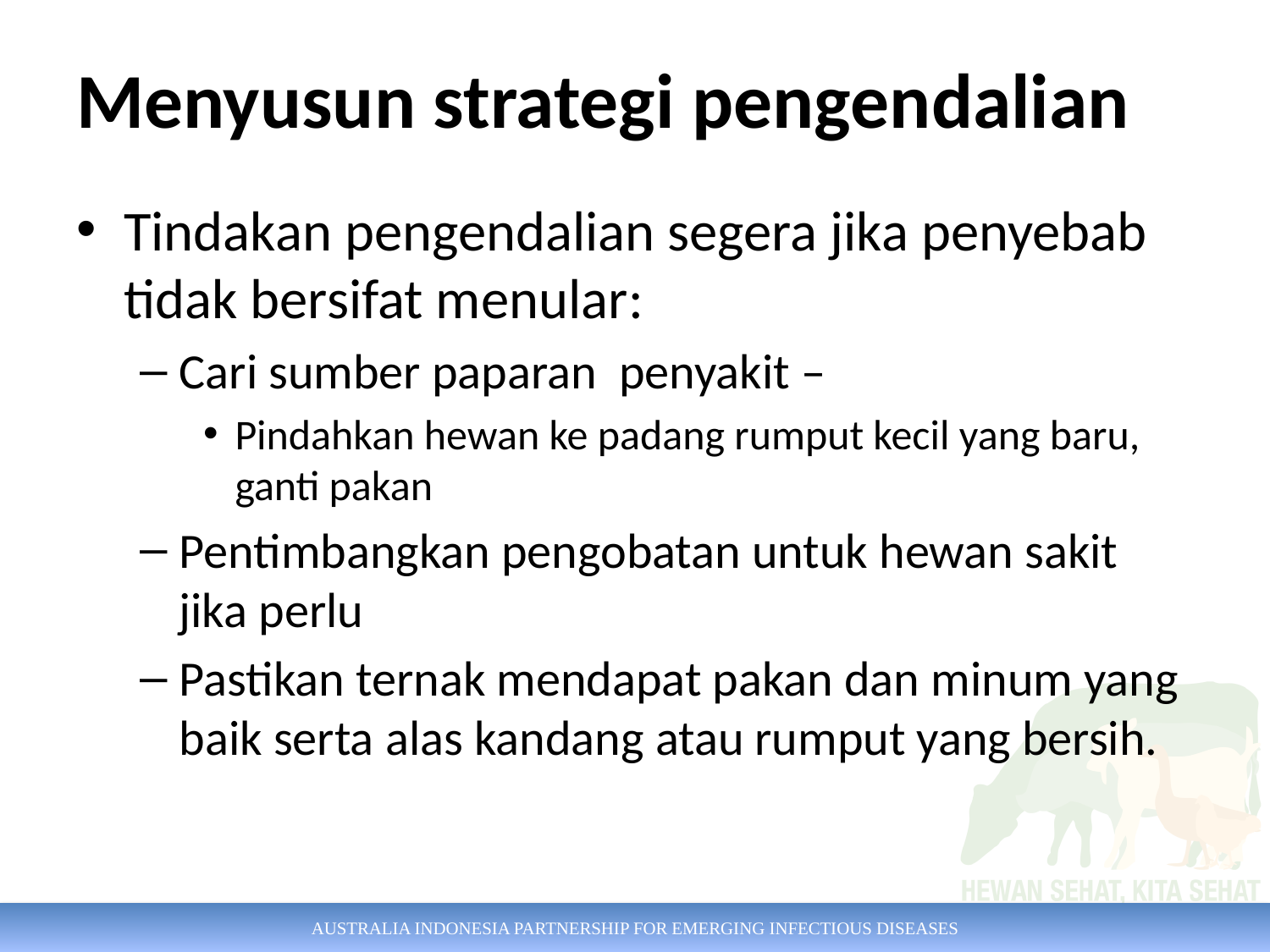

# Menyusun strategi pengendalian
Tindakan pengendalian segera jika penyebab tidak bersifat menular:
Cari sumber paparan  penyakit –
Pindahkan hewan ke padang rumput kecil yang baru, ganti pakan
Pentimbangkan pengobatan untuk hewan sakit jika perlu
Pastikan ternak mendapat pakan dan minum yang baik serta alas kandang atau rumput yang bersih.